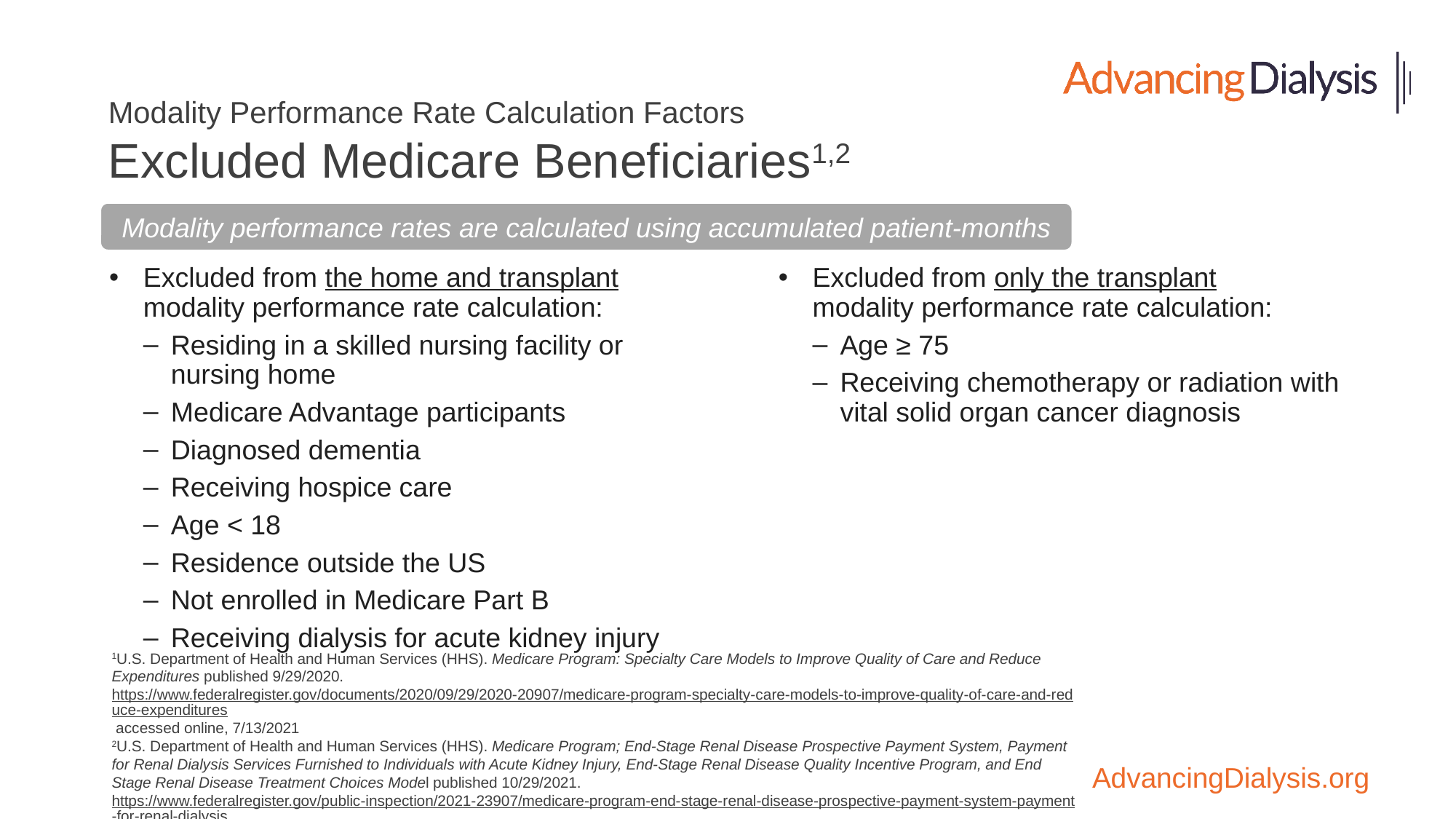

# Modality Performance Rate Calculation Factors Excluded Medicare Beneficiaries1,2
Modality performance rates are calculated using accumulated patient-months
Excluded from the home and transplant modality performance rate calculation:
Residing in a skilled nursing facility or nursing home
Medicare Advantage participants
Diagnosed dementia
Receiving hospice care
Age < 18
Residence outside the US
Not enrolled in Medicare Part B
Receiving dialysis for acute kidney injury
Excluded from only the transplant
modality performance rate calculation:
Age ≥ 75
Receiving chemotherapy or radiation with vital solid organ cancer diagnosis
1U.S. Department of Health and Human Services (HHS). Medicare Program: Specialty Care Models to Improve Quality of Care and Reduce Expenditures published 9/29/2020. https://www.federalregister.gov/documents/2020/09/29/2020-20907/medicare-program-specialty-care-models-to-improve-quality-of-care-and-reduce-expenditures accessed online, 7/13/2021
2U.S. Department of Health and Human Services (HHS). Medicare Program; End-Stage Renal Disease Prospective Payment System, Payment for Renal Dialysis Services Furnished to Individuals with Acute Kidney Injury, End-Stage Renal Disease Quality Incentive Program, and End Stage Renal Disease Treatment Choices Model published 10/29/2021. https://www.federalregister.gov/public-inspection/2021-23907/medicare-program-end-stage-renal-disease-prospective-payment-system-payment-for-renal-dialysis accessed online, 11/2/2021